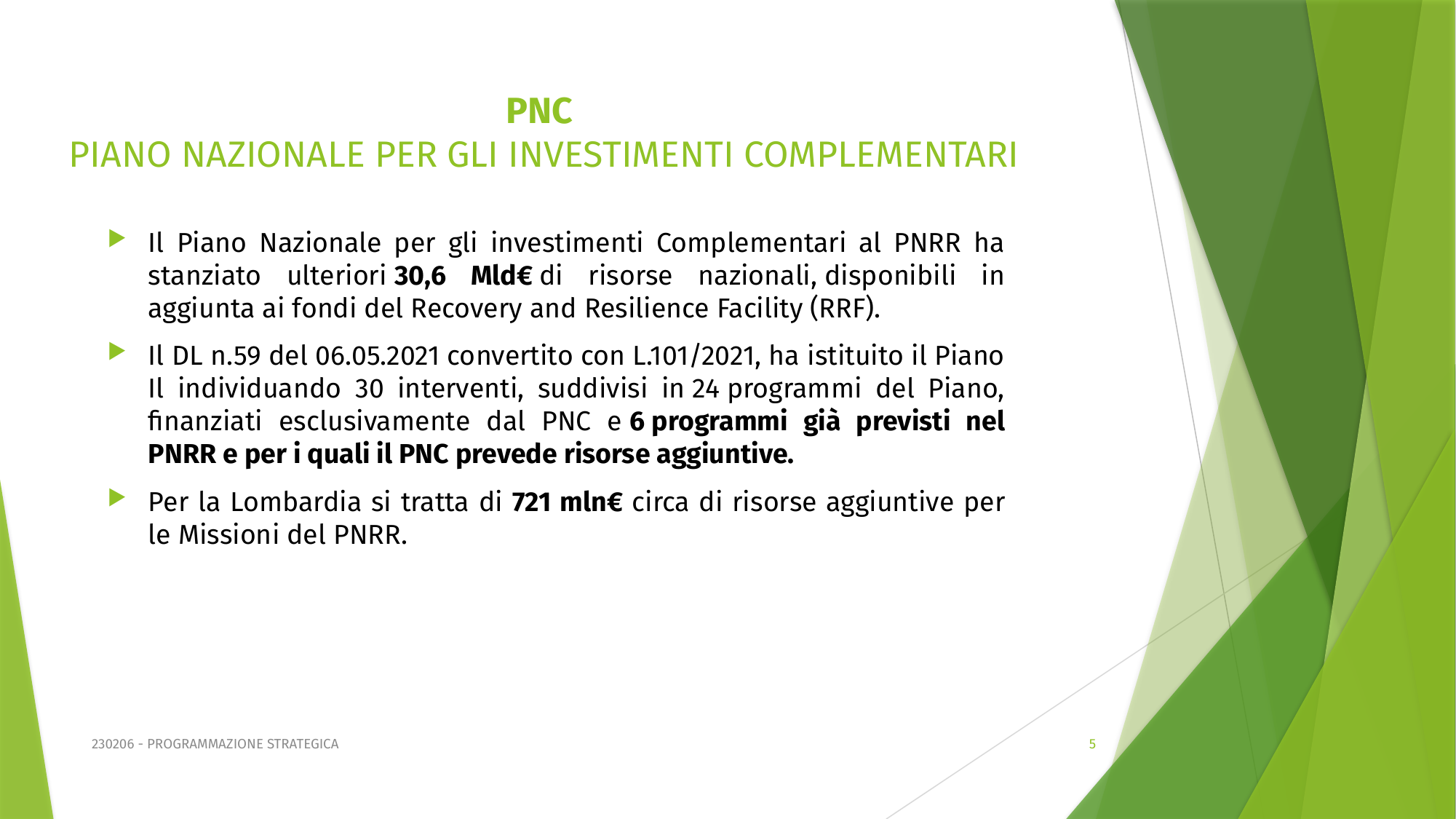

# PNC PIANO NAZIONALE PER GLI INVESTIMENTI COMPLEMENTARI
Il Piano Nazionale per gli investimenti Complementari al PNRR ha stanziato ulteriori 30,6 Mld€ di risorse nazionali, disponibili in aggiunta ai fondi del Recovery and Resilience Facility (RRF).
Il DL n.59 del 06.05.2021 convertito con L.101/2021, ha istituito il Piano Il individuando 30 interventi, suddivisi in 24 programmi del Piano, finanziati esclusivamente dal PNC e 6 programmi già previsti nel PNRR e per i quali il PNC prevede risorse aggiuntive.
Per la Lombardia si tratta di 721 mln€ circa di risorse aggiuntive per le Missioni del PNRR.

230206 - PROGRAMMAZIONE STRATEGICA
5